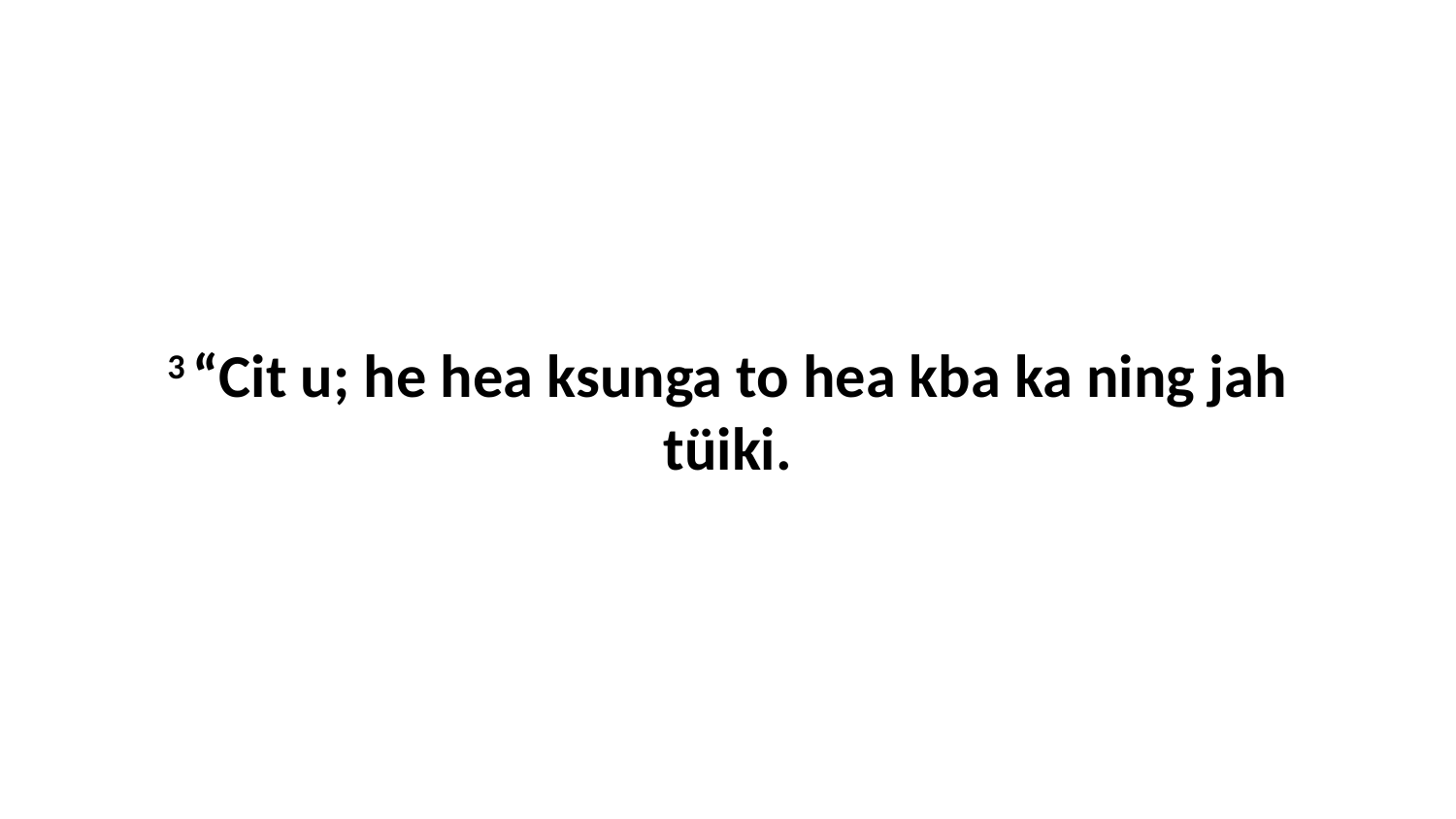

3 “Cit u; he hea ksunga to hea kba ka ning jah tüiki.